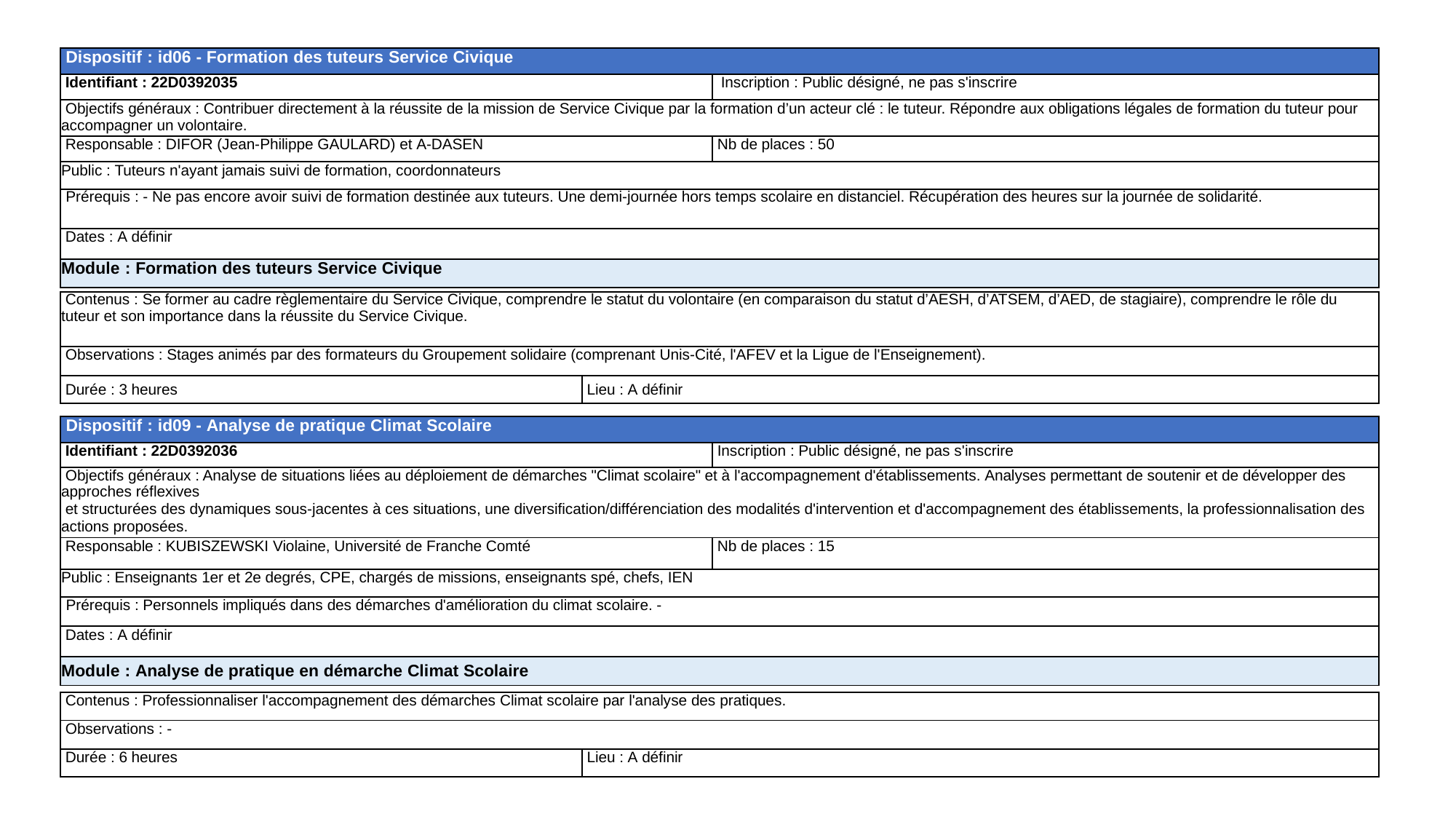

| Dispositif : id06 - Formation des tuteurs Service Civique |  |
| --- | --- |
| Identifiant : 22D0392035 | Inscription : Public désigné, ne pas s'inscrire |
| Objectifs généraux : Contribuer directement à la réussite de la mission de Service Civique par la formation d’un acteur clé : le tuteur. Répondre aux obligations légales de formation du tuteur pour accompagner un volontaire. |  |
| Responsable : DIFOR (Jean-Philippe GAULARD) et A-DASEN | Nb de places : 50 |
| Public : Tuteurs n'ayant jamais suivi de formation, coordonnateurs |  |
| Prérequis : - Ne pas encore avoir suivi de formation destinée aux tuteurs. Une demi-journée hors temps scolaire en distanciel. Récupération des heures sur la journée de solidarité. |  |
| Dates : A définir |  |
| Module : Formation des tuteurs Service Civique |  |
| Contenus : Se former au cadre règlementaire du Service Civique, comprendre le statut du volontaire (en comparaison du statut d’AESH, d’ATSEM, d’AED, de stagiaire), comprendre le rôle du tuteur et son importance dans la réussite du Service Civique. |  |
| --- | --- |
| Observations : Stages animés par des formateurs du Groupement solidaire (comprenant Unis-Cité, l'AFEV et la Ligue de l'Enseignement). |  |
| Durée : 3 heures | Lieu : A définir |
| Dispositif : id09 - Analyse de pratique Climat Scolaire |  |
| --- | --- |
| Identifiant : 22D0392036 | Inscription : Public désigné, ne pas s'inscrire |
| Objectifs généraux : Analyse de situations liées au déploiement de démarches "Climat scolaire" et à l'accompagnement d'établissements. Analyses permettant de soutenir et de développer des approches réflexives et structurées des dynamiques sous-jacentes à ces situations, une diversification/différenciation des modalités d'intervention et d'accompagnement des établissements, la professionnalisation des actions proposées. |  |
| Responsable : KUBISZEWSKI Violaine, Université de Franche Comté | Nb de places : 15 |
| Public : Enseignants 1er et 2e degrés, CPE, chargés de missions, enseignants spé, chefs, IEN |  |
| Prérequis : Personnels impliqués dans des démarches d'amélioration du climat scolaire. - |  |
| Dates : A définir |  |
| Module : Analyse de pratique en démarche Climat Scolaire |  |

| Contenus : Professionnaliser l'accompagnement des démarches Climat scolaire par l'analyse des pratiques. |  |
| --- | --- |
| Observations : - |  |
| Durée : 6 heures | Lieu : A définir |